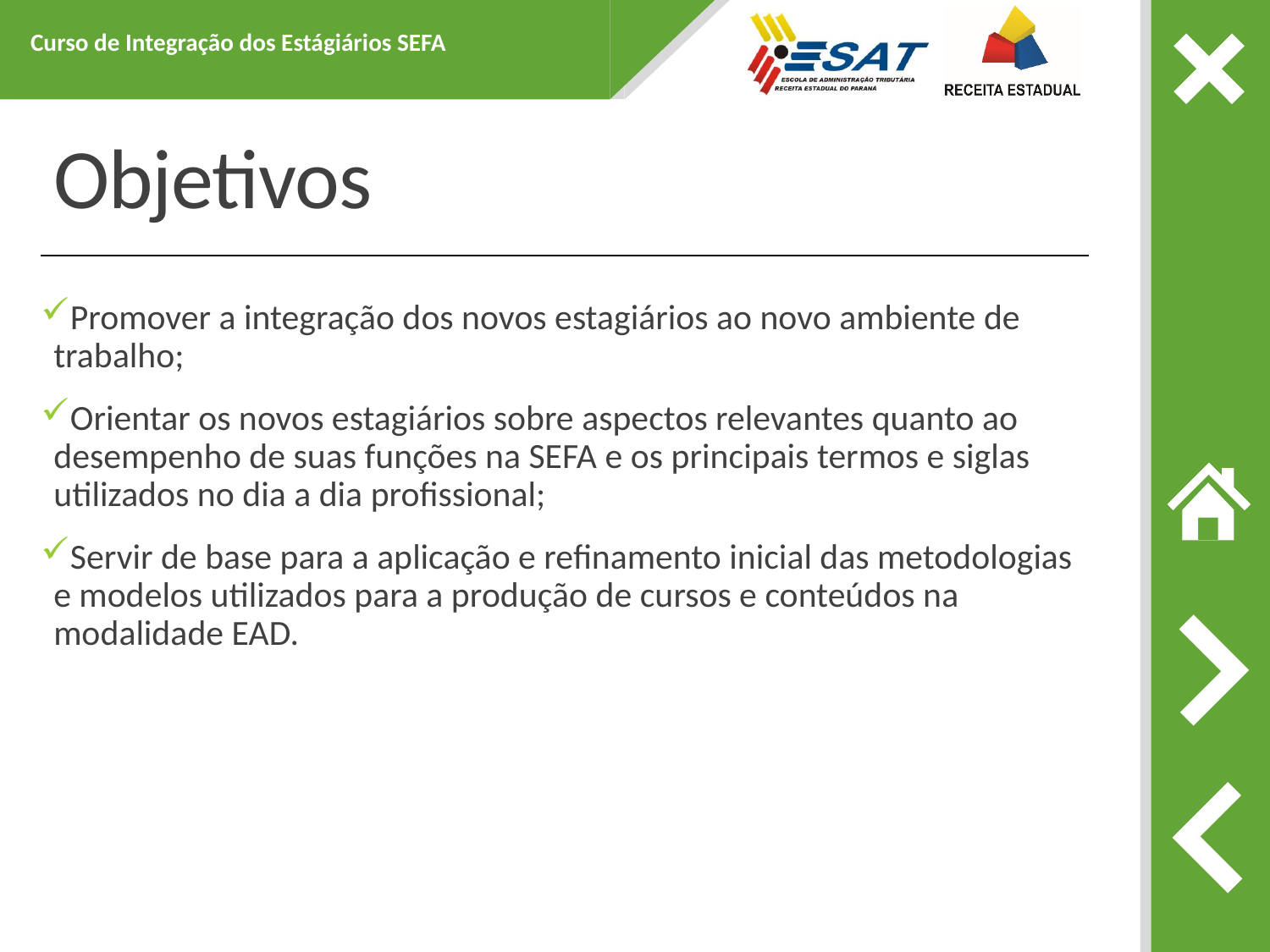

Curso de Integração dos Estágiários SEFA
# Objetivos
Promover a integração dos novos estagiários ao novo ambiente de trabalho;
Orientar os novos estagiários sobre aspectos relevantes quanto ao desempenho de suas funções na SEFA e os principais termos e siglas utilizados no dia a dia profissional;
Servir de base para a aplicação e refinamento inicial das metodologias e modelos utilizados para a produção de cursos e conteúdos na modalidade EAD.